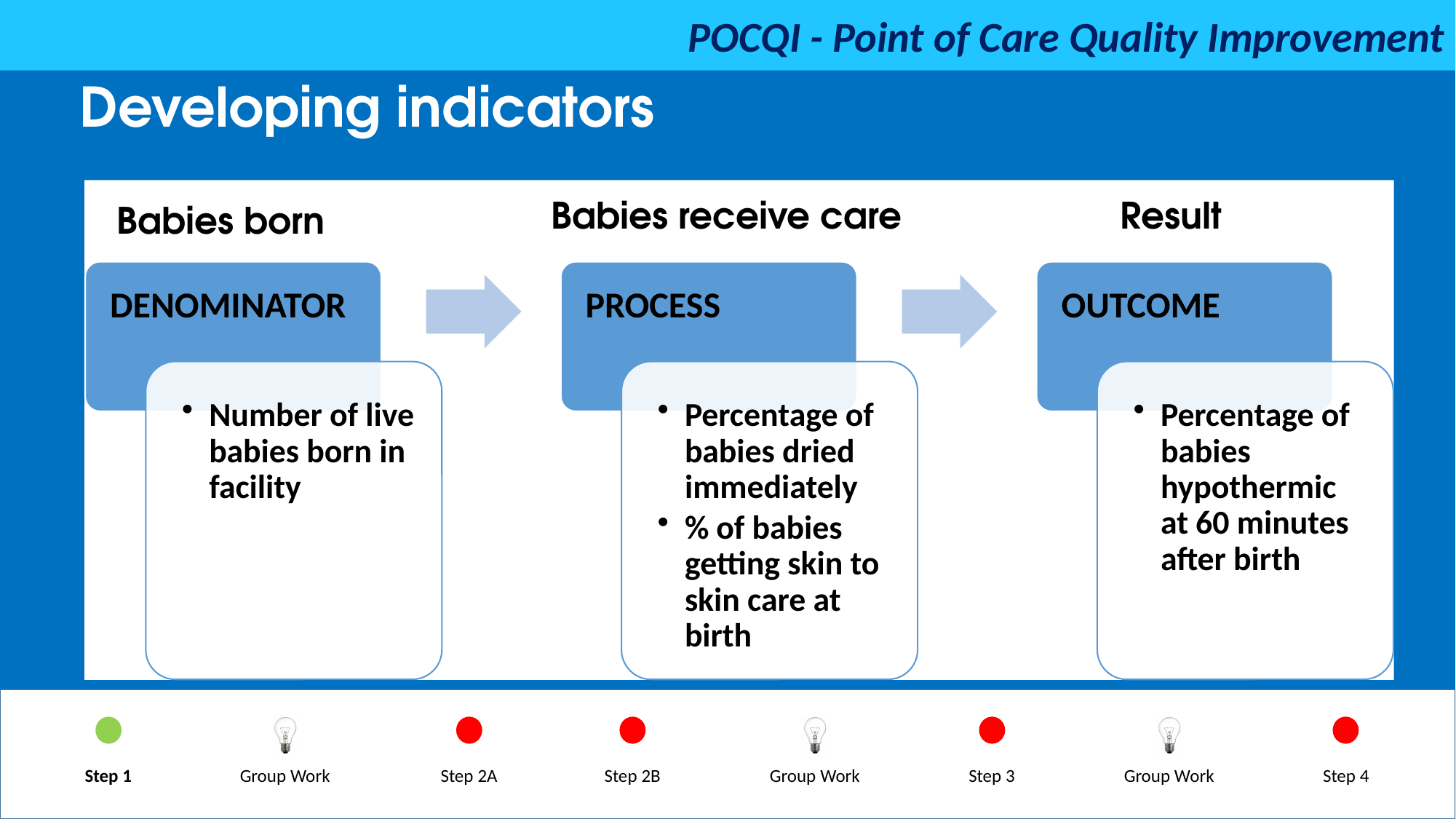

Developing indicators

Babies receive care
Result
Babies born
DENOMINATOR
Number of live babies born in facility

PROCESS
Percentage of babies dried immediately
% of babies getting skin to skin care at birth

OUTCOME
Percentage of babies hypothermic at 60 minutes after birth